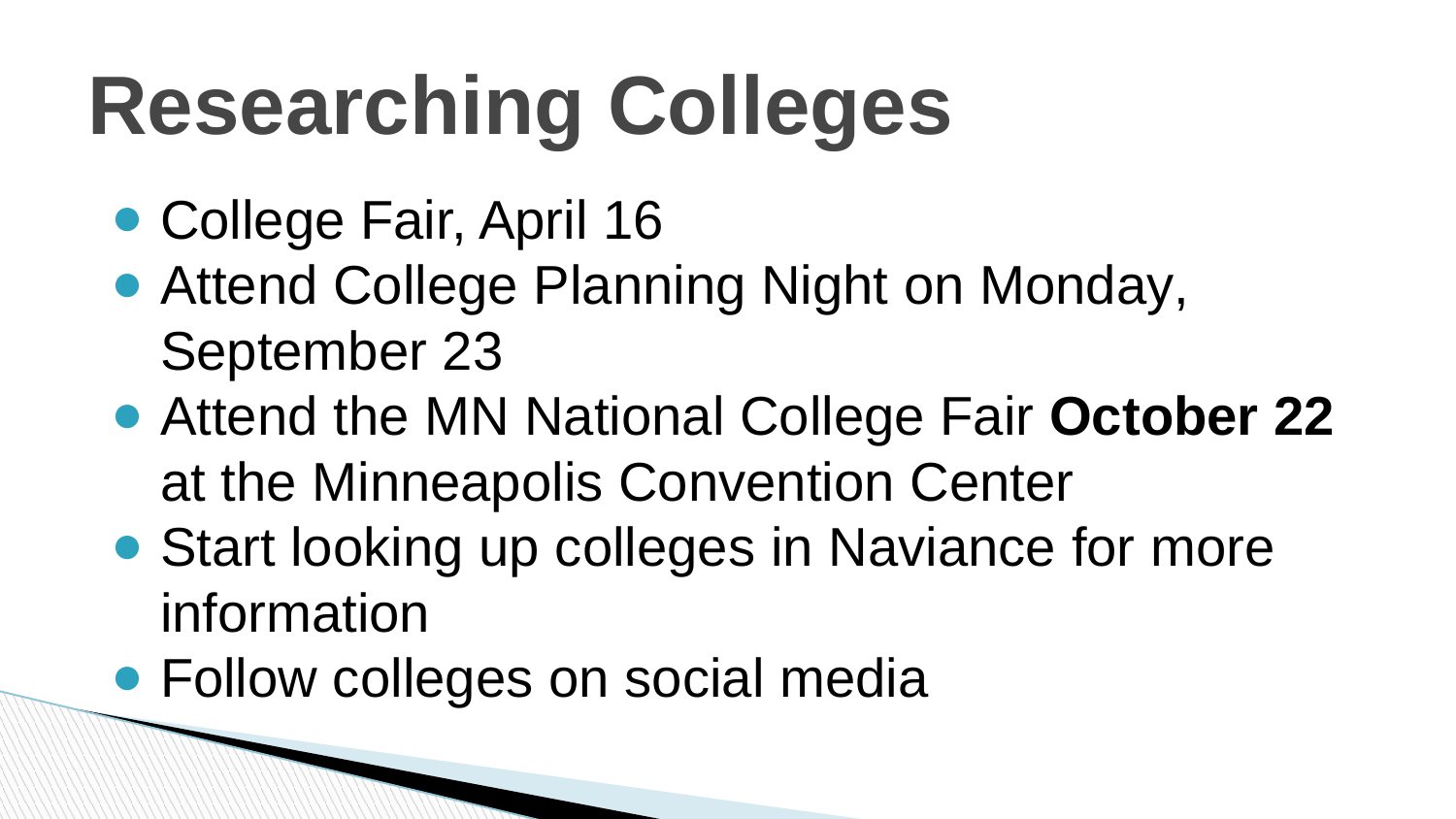

# Researching Colleges
College Fair, April 16
Attend College Planning Night on Monday, September 23
Attend the MN National College Fair October 22 at the Minneapolis Convention Center
Start looking up colleges in Naviance for more information
Follow colleges on social media